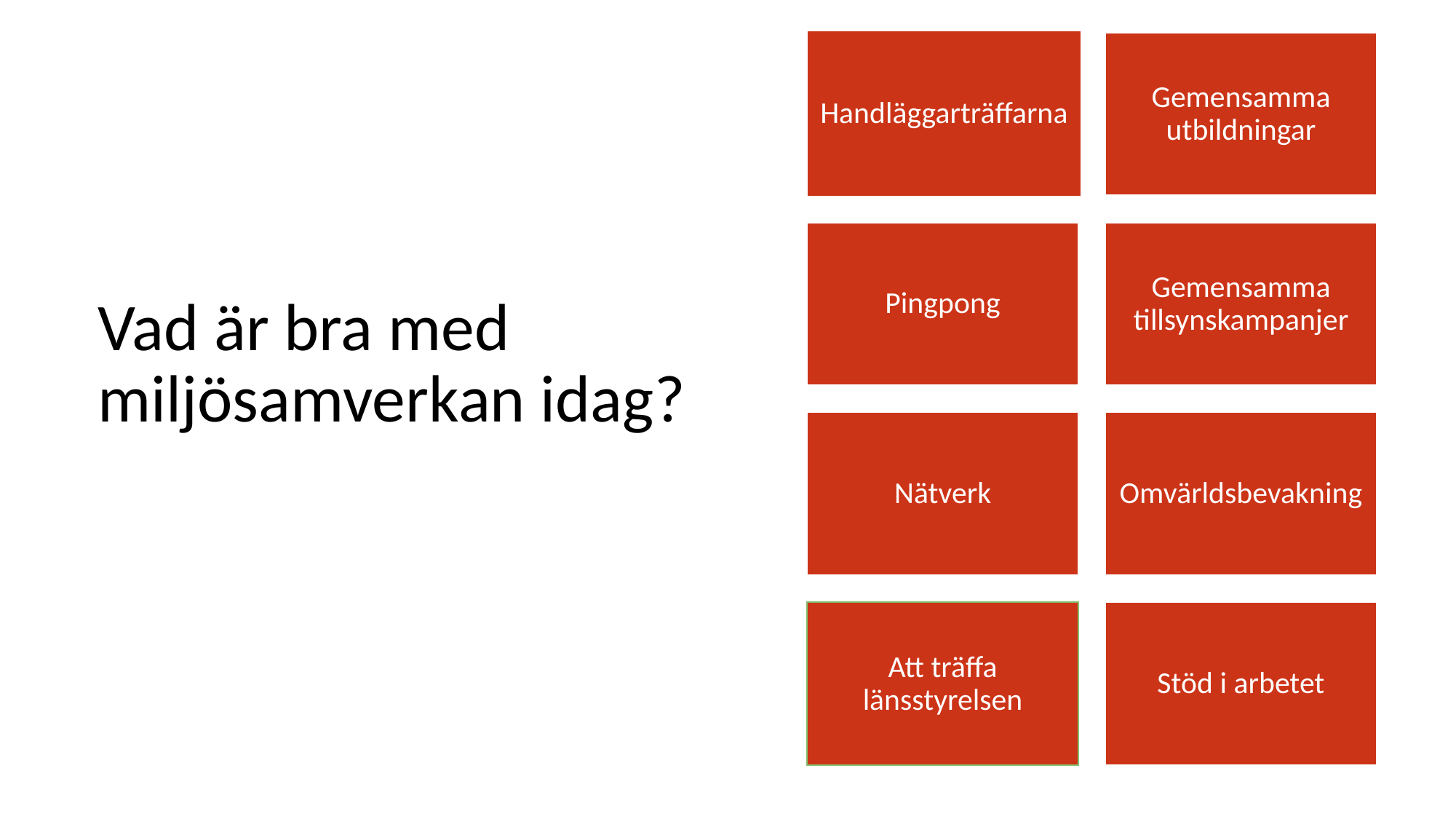

Handläggarträffarna
Gemensamma utbildningar
Pingpong
Gemensamma tillsynskampanjer
Nätverk
Omvärldsbevakning
Att träffa länsstyrelsen
Stöd i arbetet
Vad är bra med miljösamverkan idag?